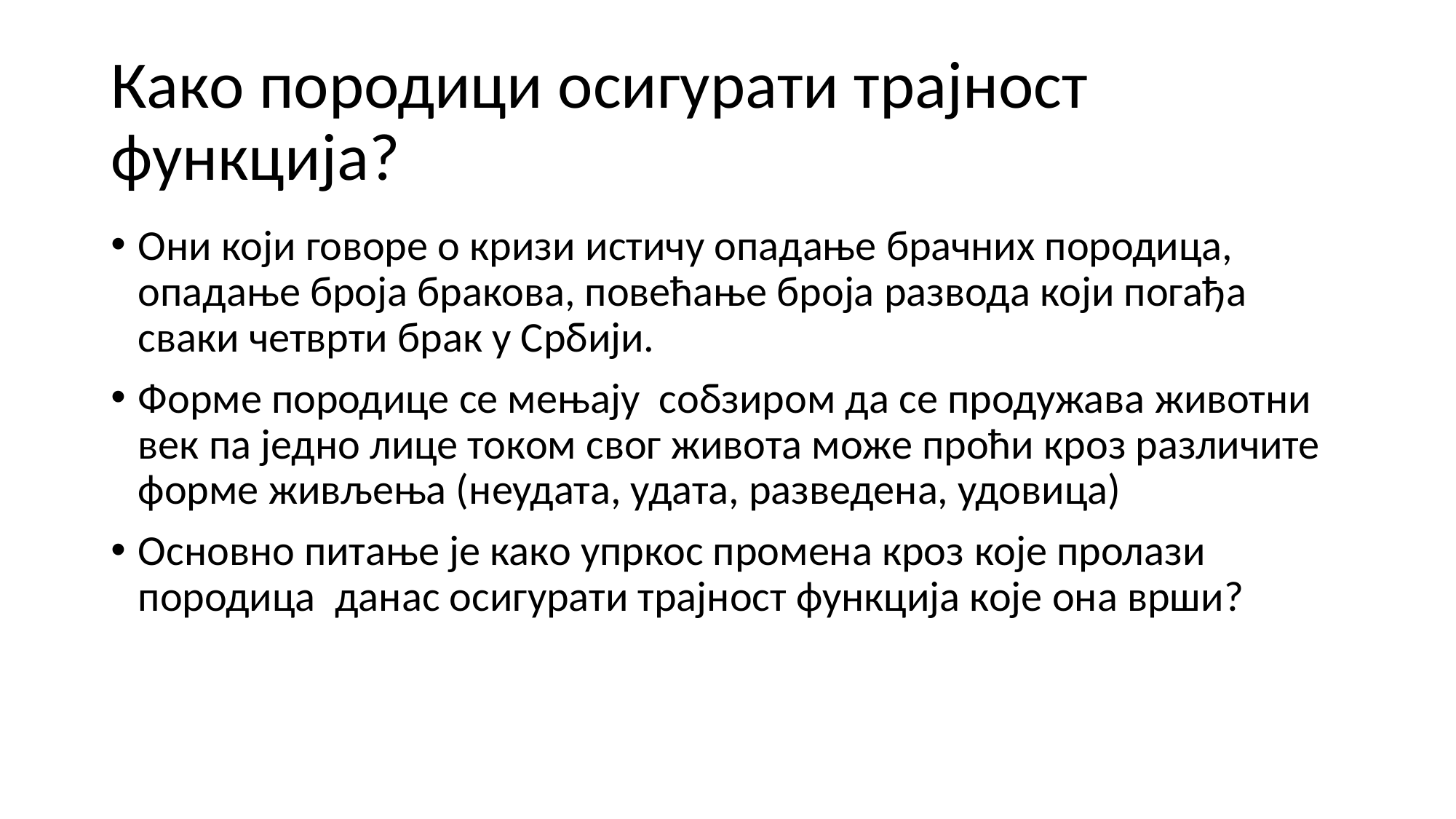

# Како породици осигурати трајност функција?
Они који говоре о кризи истичу опадање брачних породица, опадање броја бракова, повећање броја развода који погађа сваки четврти брак у Србији.
Форме породице се мењају  собзиром да се продужава животни век па једно лице током свог живота може проћи кроз различите форме живљења (неудата, удата, разведена, удовица)
Основно питање је како упркос промена кроз које пролази породица  данас осигурати трајност функција које она врши?